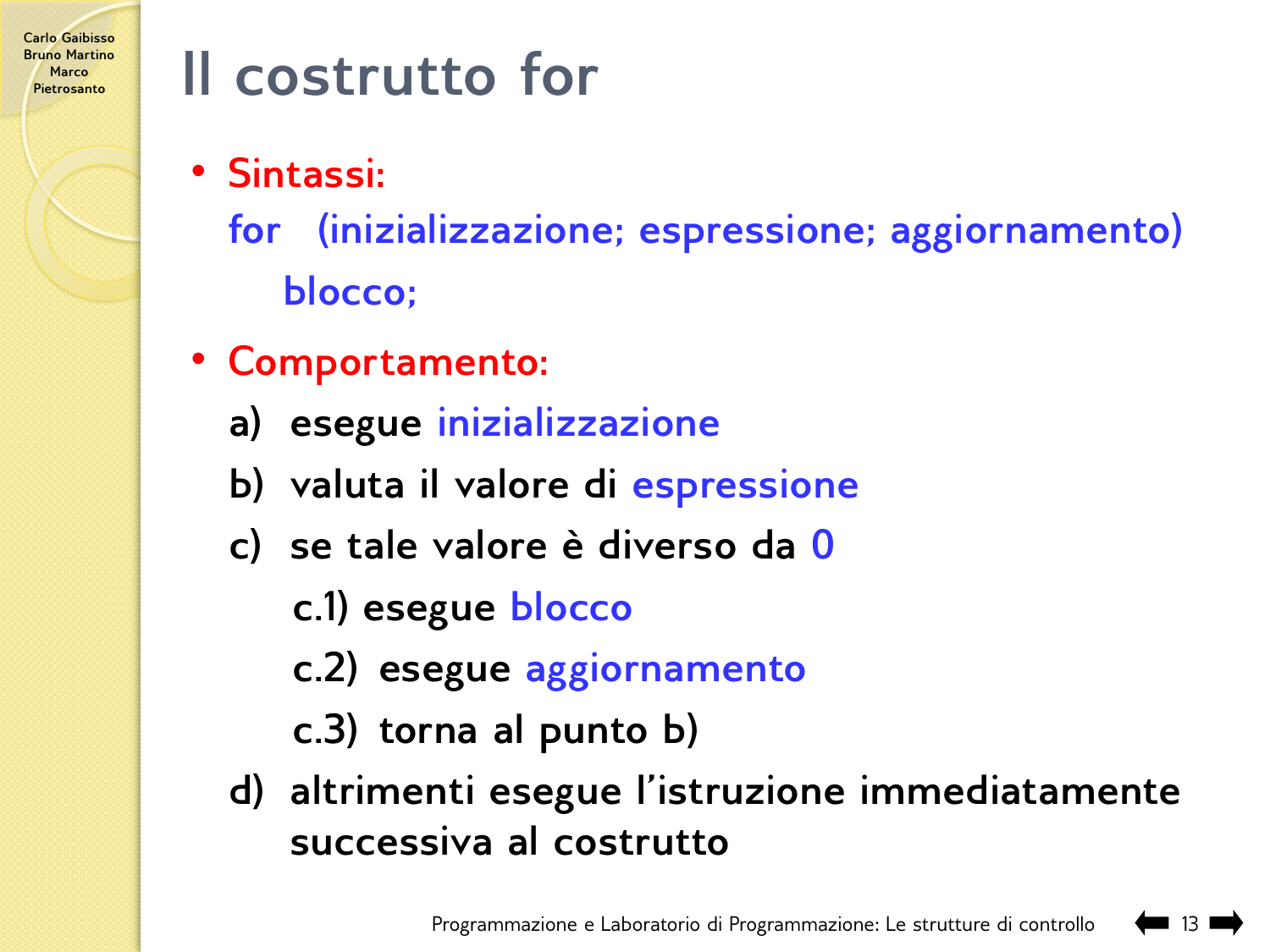

# Il costrutto for
Sintassi:
for	(inizializzazione; espressione; aggiornamento)
    blocco;
Comportamento:
esegue inizializzazione
valuta il valore di espressione
se tale valore è diverso da 0
c.1) esegue blocco
c.2)	esegue aggiornamento
c.3)	torna al punto b)
altrimenti esegue l’istruzione immediatamente successiva al costrutto
Programmazione e Laboratorio di Programmazione: Le strutture di controllo
13